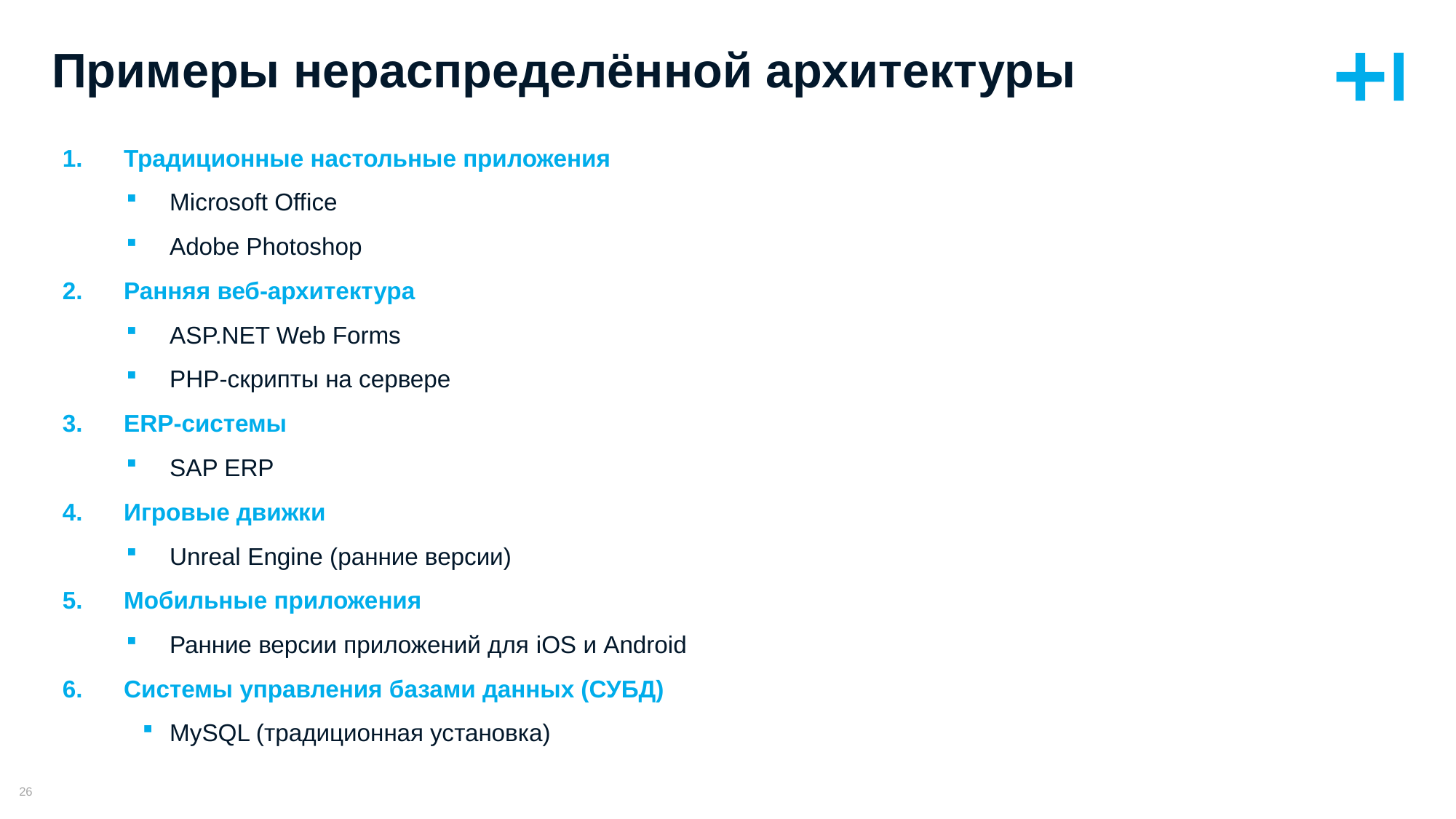

# Примеры нераспределённой архитектуры
Традиционные настольные приложения
Microsoft Office
Adobe Photoshop
Ранняя веб-архитектура
ASP.NET Web Forms
PHP-скрипты на сервере
ERP-системы
SAP ERP
Игровые движки
Unreal Engine (ранние версии)
Мобильные приложения
Ранние версии приложений для iOS и Android
Системы управления базами данных (СУБД)
MySQL (традиционная установка)